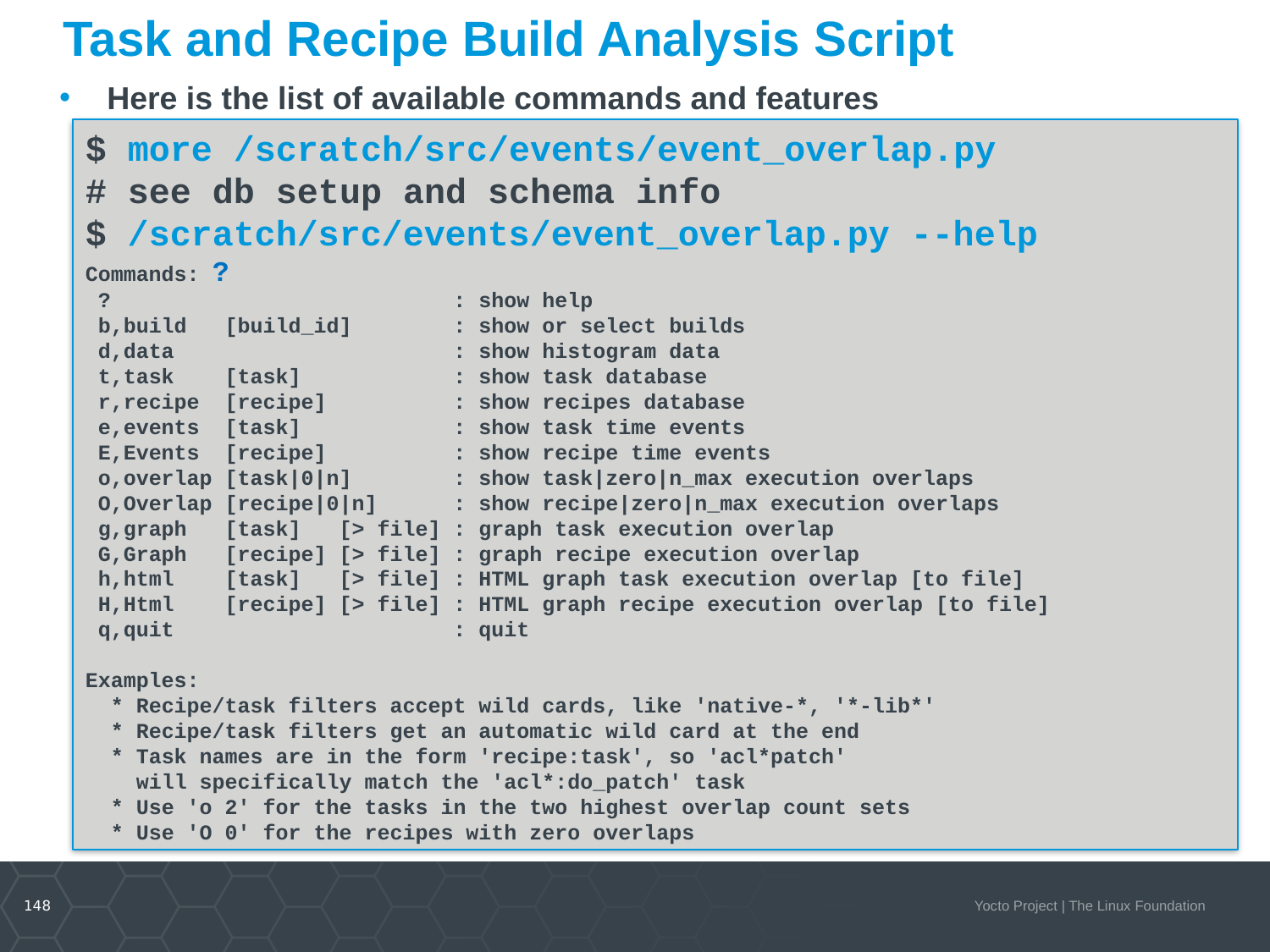

# Task and Recipe Build Analysis Script
Here is the list of available commands and features
$ more /scratch/src/events/event_overlap.py
# see db setup and schema info
$ /scratch/src/events/event_overlap.py --help
Commands: ?
 ?                           : show help
 b,build   [build_id]        : show or select builds
 d,data                      : show histogram data
 t,task    [task]            : show task database
 r,recipe  [recipe]          : show recipes database
 e,events  [task]            : show task time events
 E,Events  [recipe]          : show recipe time events
 o,overlap [task|0|n]        : show task|zero|n_max execution overlaps
 O,Overlap [recipe|0|n]      : show recipe|zero|n_max execution overlaps
 g,graph   [task]   [> file] : graph task execution overlap
 G,Graph   [recipe] [> file] : graph recipe execution overlap
 h,html    [task]   [> file] : HTML graph task execution overlap [to file]
 H,Html    [recipe] [> file] : HTML graph recipe execution overlap [to file]
 q,quit                      : quit

Examples:
  * Recipe/task filters accept wild cards, like 'native-*, '*-lib*'
  * Recipe/task filters get an automatic wild card at the end
  * Task names are in the form 'recipe:task', so 'acl*patch'
    will specifically match the 'acl*:do_patch' task
  * Use 'o 2' for the tasks in the two highest overlap count sets
  * Use 'O 0' for the recipes with zero overlaps